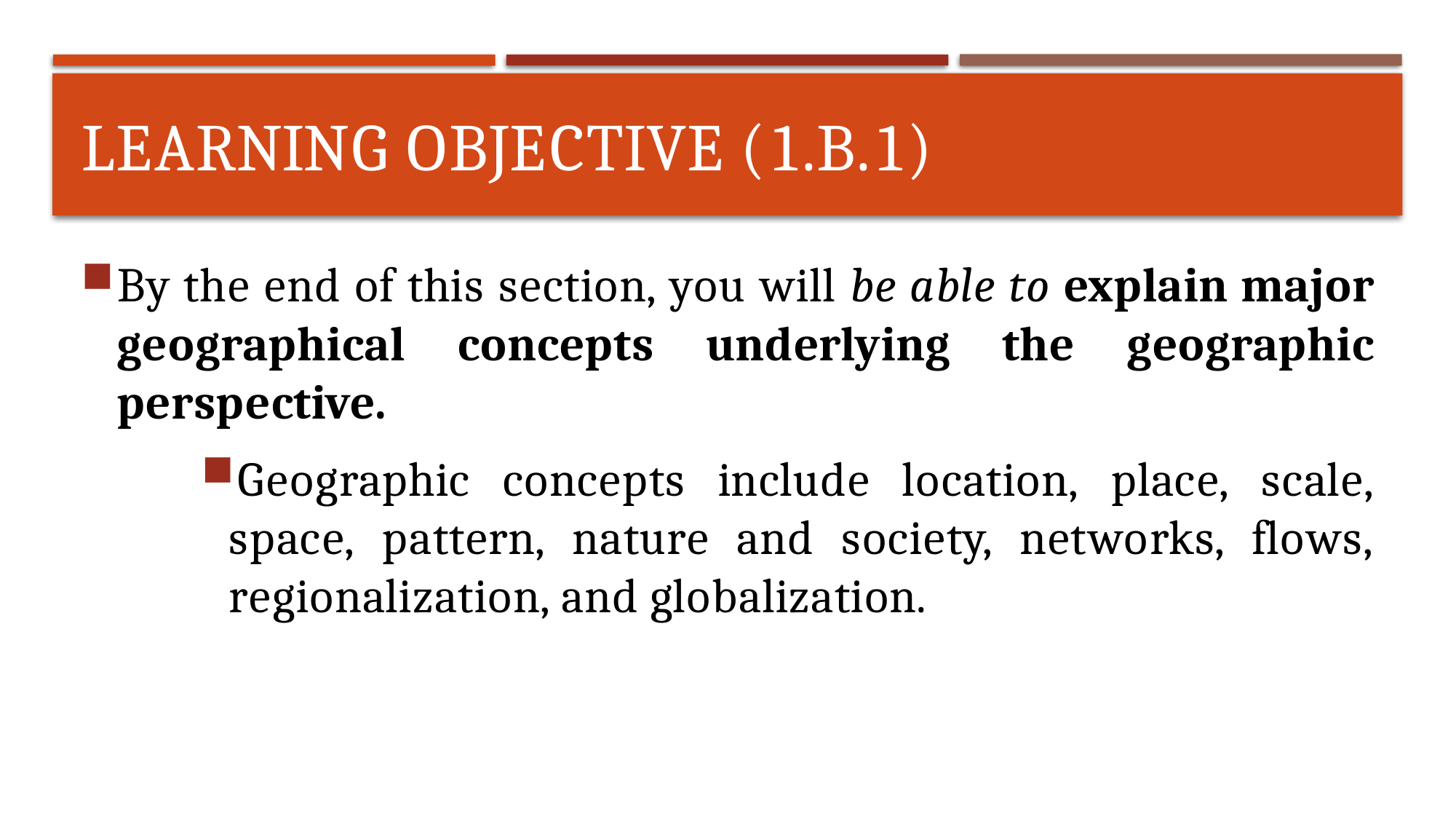

# Learning objective (1.B.1)
By the end of this section, you will be able to explain major geographical concepts underlying the geographic perspective.
Geographic concepts include location, place, scale, space, pattern, nature and society, networks, flows, regionalization, and globalization.